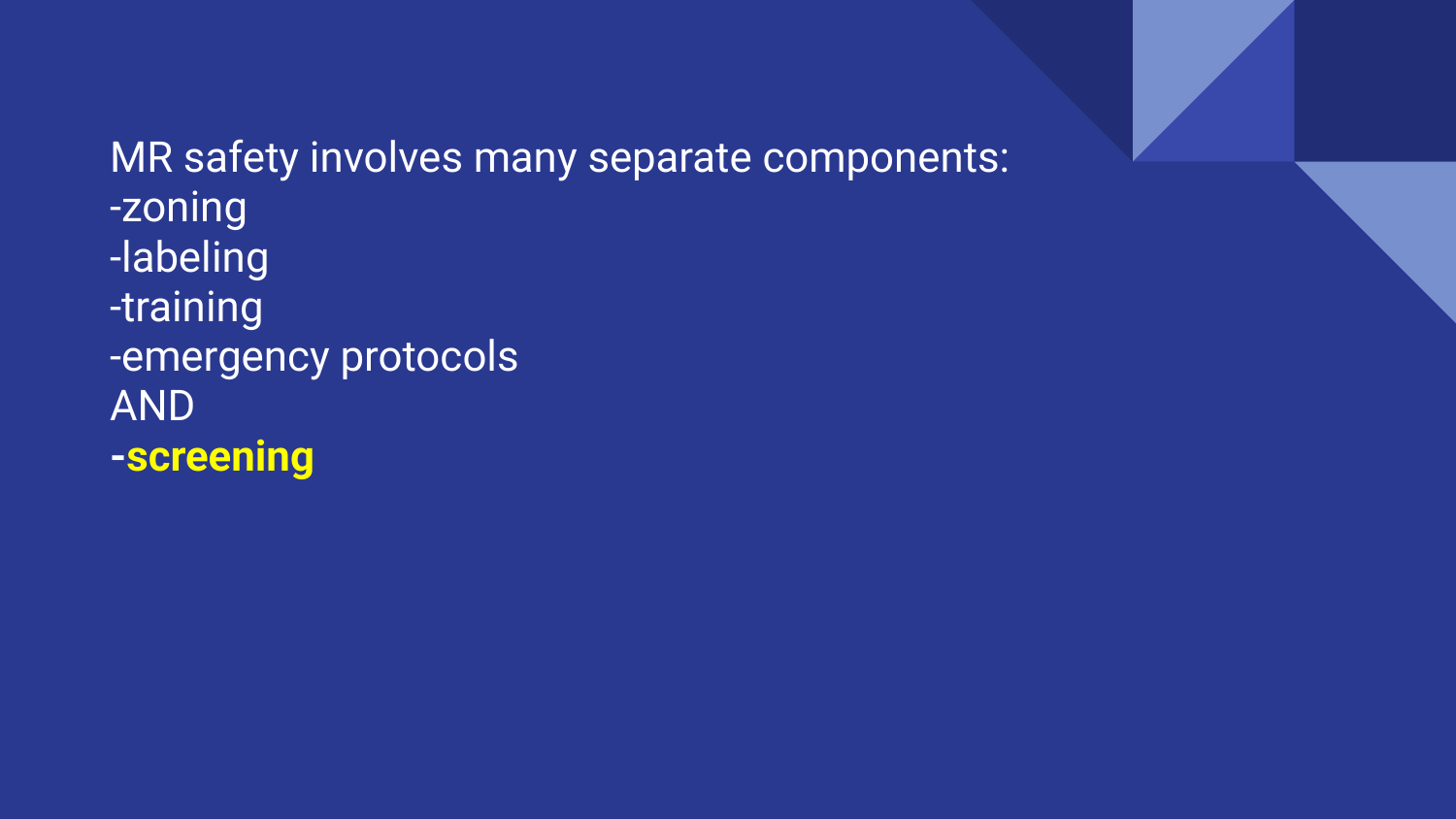

MR safety involves many separate components:
-zoning
-labeling
-training
-emergency protocols
AND
-screening